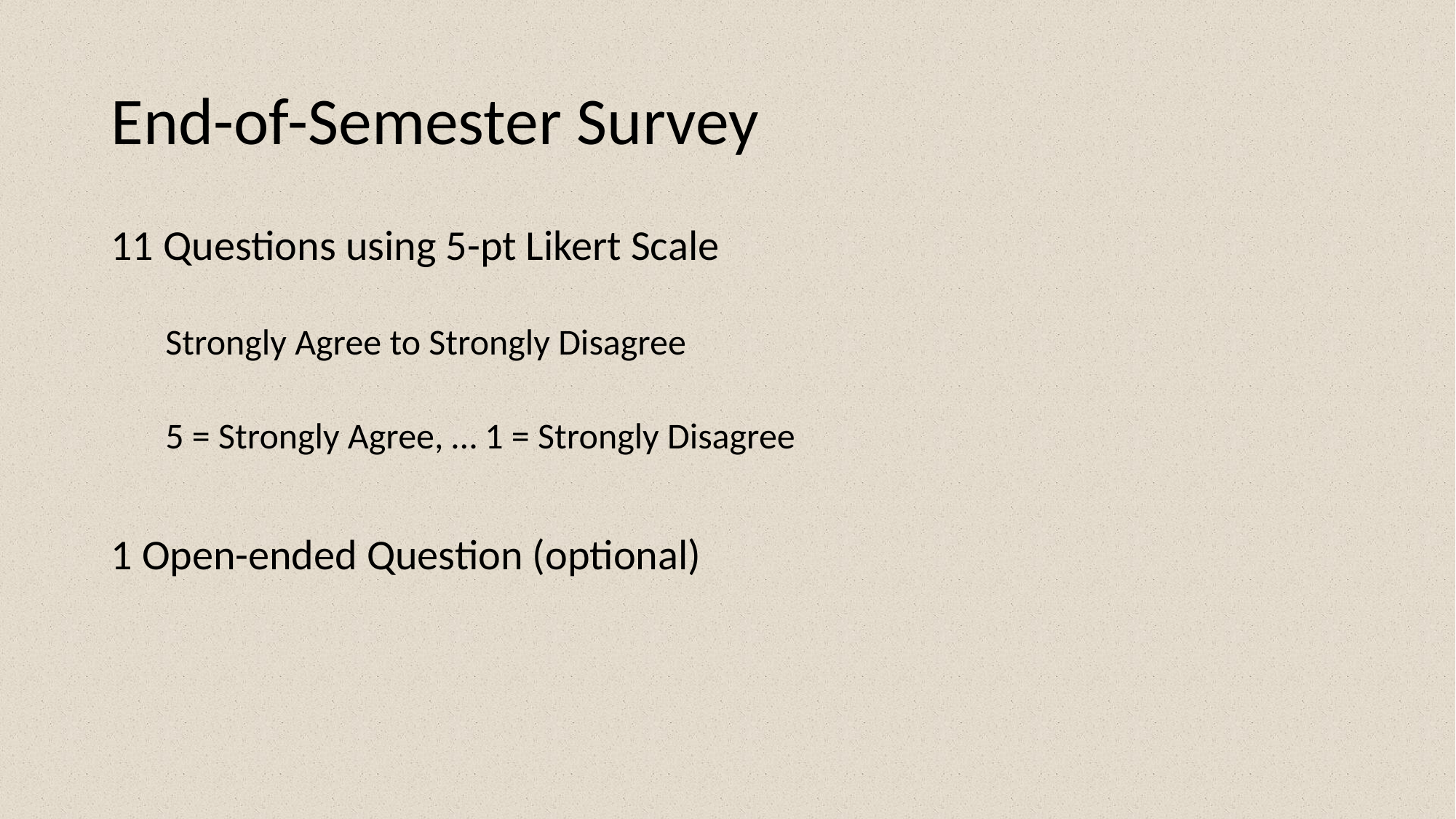

# End-of-Semester Survey
11 Questions using 5-pt Likert Scale

Strongly Agree to Strongly Disagree

5 = Strongly Agree, … 1 = Strongly Disagree

1 Open-ended Question (optional)